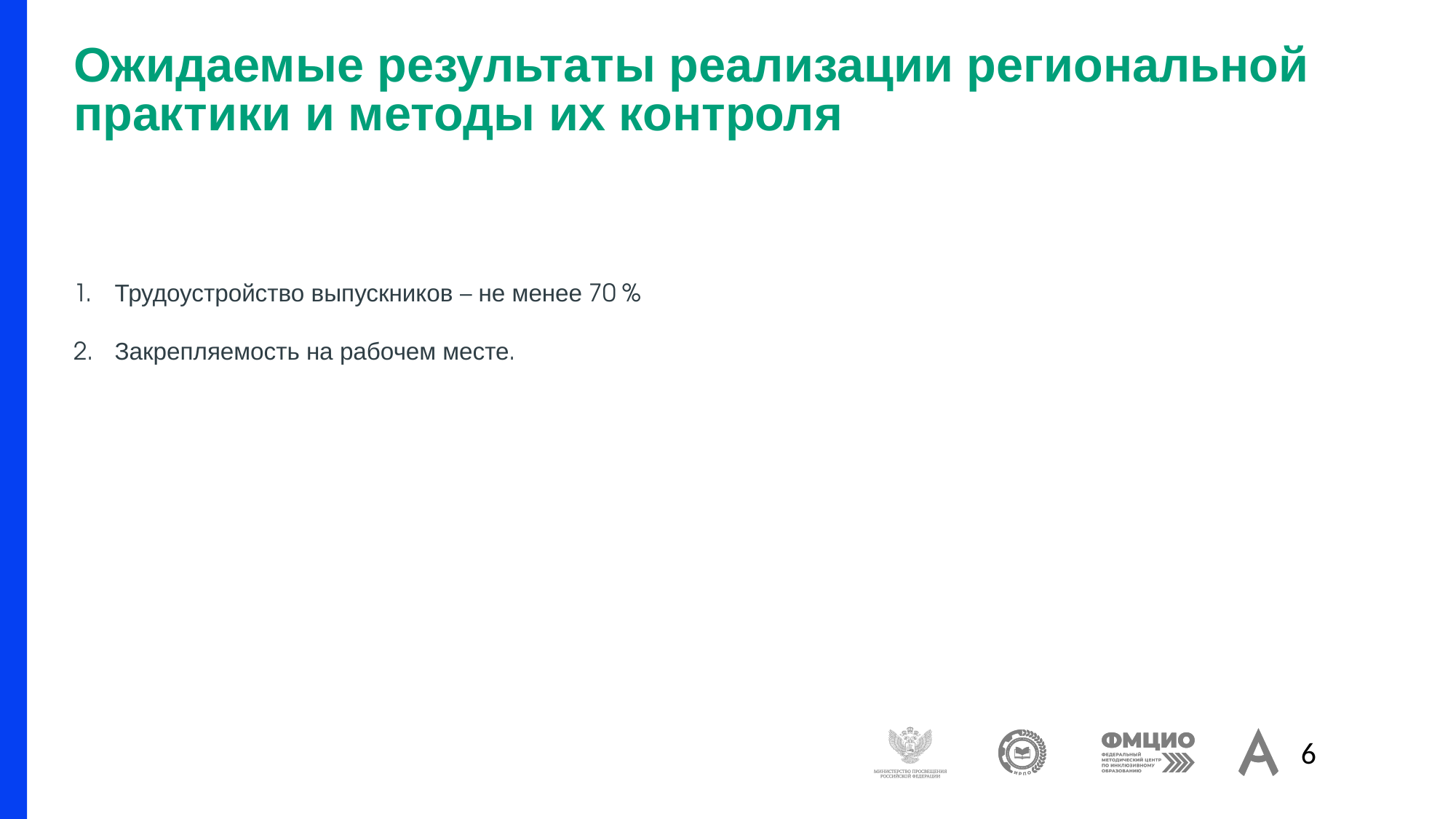

# Ожидаемые результаты реализации региональной практики и методы их контроля

Трудоустройство выпускников – не менее 70 %
Закрепляемость на рабочем месте.